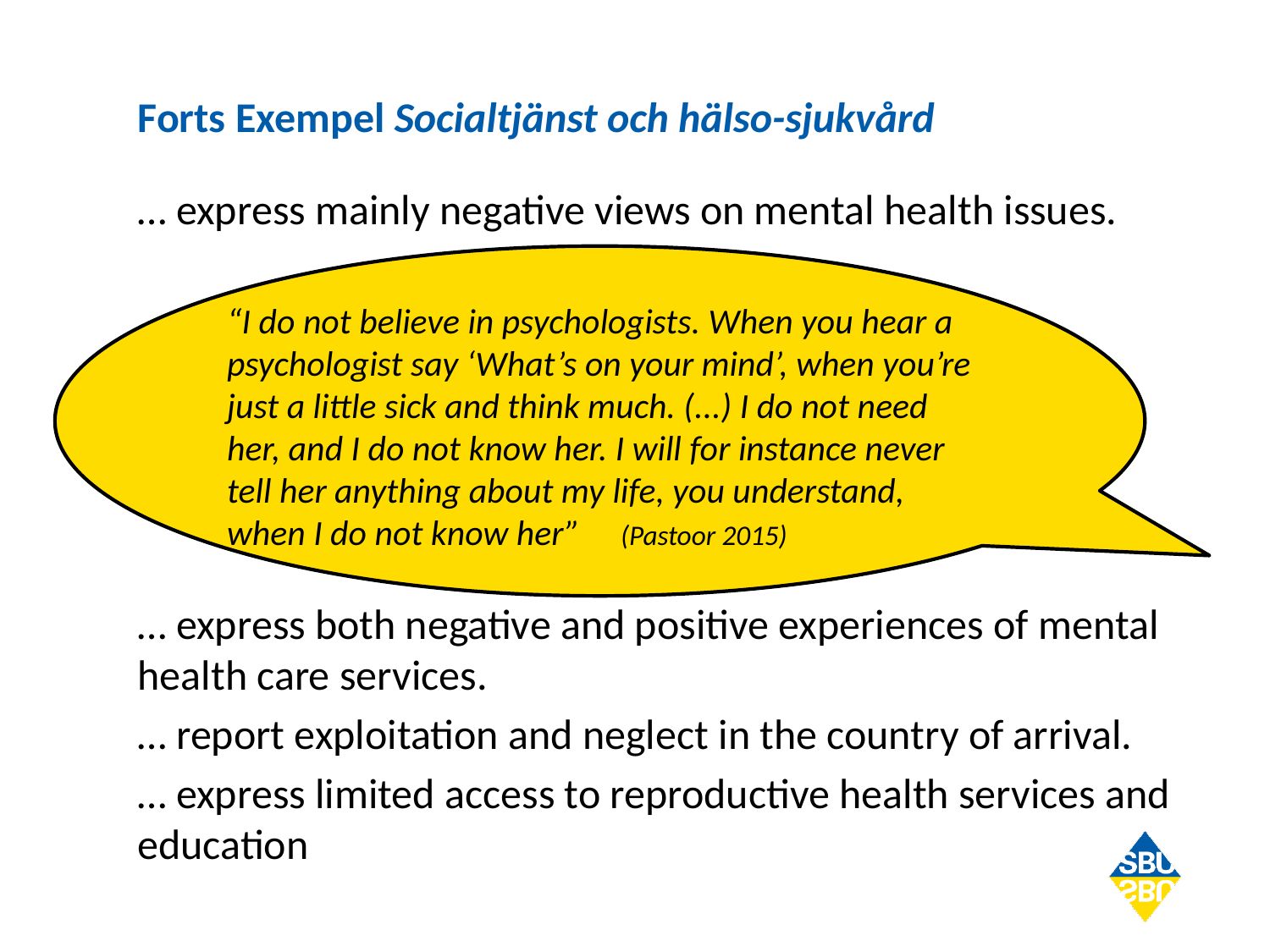

# Forts Exempel Socialtjänst och hälso-sjukvård
… express mainly negative views on mental health issues.

… express both negative and positive experiences of mental health care services.
… report exploitation and neglect in the country of arrival.
… express limited access to reproductive health services and education

“I do not believe in psychologists. When you hear a psychologist say ‘What’s on your mind’, when you’re just a little sick and think much. (...) I do not need her, and I do not know her. I will for instance never tell her anything about my life, you understand, when I do not know her”     (Pastoor 2015)